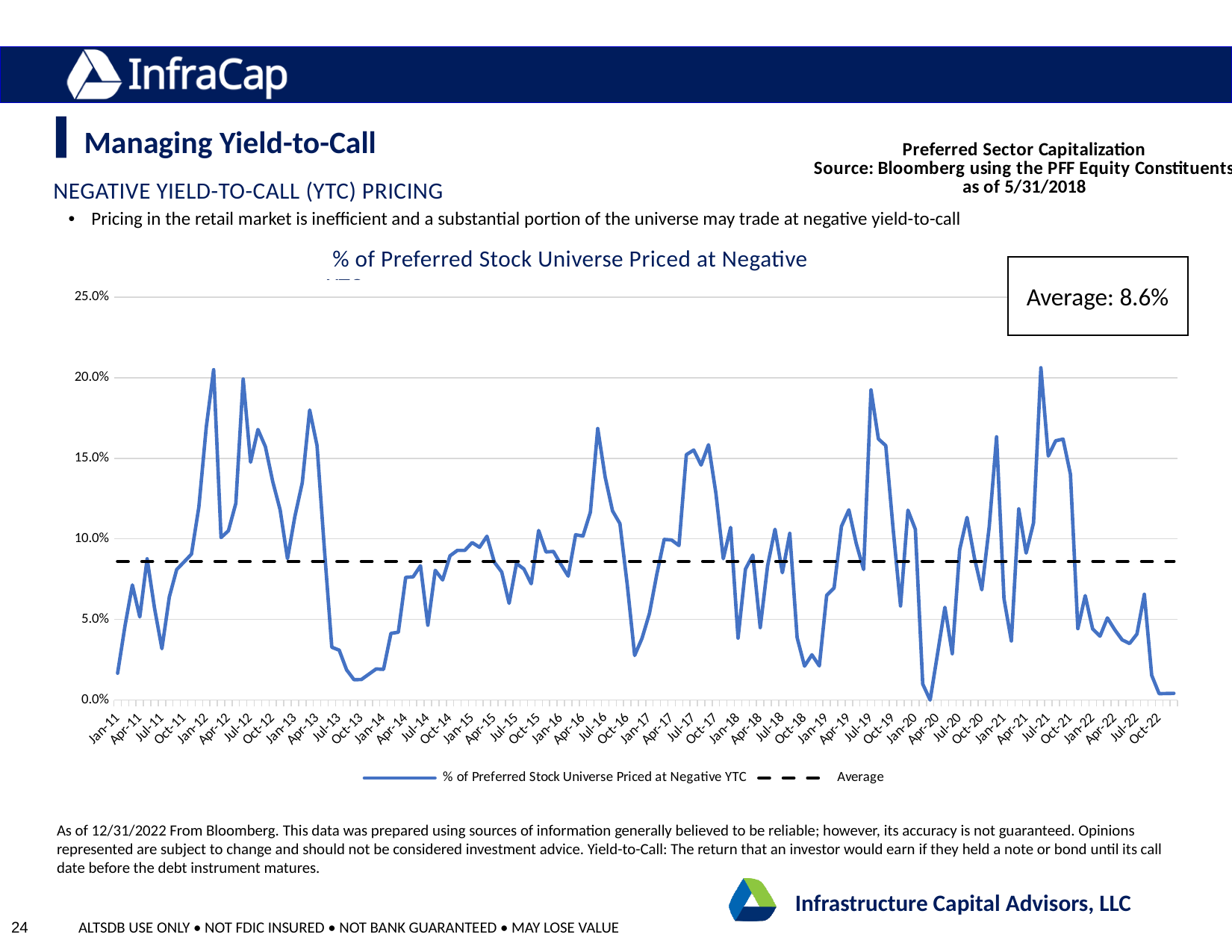

Slide Title - Calibri 20

Managing Yield-to-Call

### Chart: Preferred Sector Capitalization
Source: Bloomberg using the PFF Equity Constituents as of 5/31/2018

| Category |
|---|
Content Headers - CALIBRI LIGHT 15
NEGATIVE YIELD-TO-CALL (YTC) PRICING
Bullet and subtitle – Calibri 10.5
Pricing in the retail market is inefficient and a substantial portion of the universe may trade at negative yield-to-call
 % of Preferred Stock Universe Priced at Negative YTC
Average: 8.6%

### Chart

| Category |  % of Preferred Stock Universe Priced at Negative YTC  |  Average  |
|---|---|---|
| 40574 | 0.016666666666666666 | 0.08602090666480217 |
| 40602 | 0.04602510460251046 | 0.08602090666480217 |
| 40633 | 0.07142857142857142 | 0.08602090666480217 |
| 40662 | 0.051587301587301584 | 0.08602090666480217 |
| 40694 | 0.08764940239043825 | 0.08602090666480217 |
| 40724 | 0.056910569105691054 | 0.08602090666480217 |
| 40753 | 0.03187250996015936 | 0.08602090666480217 |
| 40786 | 0.064 | 0.08602090666480217 |
| 40816 | 0.08097165991902834 | 0.08602090666480217 |
| 40847 | 0.08571428571428572 | 0.08602090666480217 |
| 40877 | 0.09053497942386832 | 0.08602090666480217 |
| 40907 | 0.11983471074380166 | 0.08602090666480217 |
| 40939 | 0.16942148760330578 | 0.08602090666480217 |
| 40968 | 0.20502092050209206 | 0.08602090666480217 |
| 40998 | 0.10084033613445378 | 0.08602090666480217 |
| 41029 | 0.10505836575875487 | 0.08602090666480217 |
| 41060 | 0.1220472440944882 | 0.08602090666480217 |
| 41089 | 0.199203187250996 | 0.08602090666480217 |
| 41121 | 0.14760147601476015 | 0.08602090666480217 |
| 41152 | 0.16791044776119404 | 0.08602090666480217 |
| 41180 | 0.15730337078651685 | 0.08602090666480217 |
| 41213 | 0.13559322033898305 | 0.08602090666480217 |
| 41243 | 0.11805555555555555 | 0.08602090666480217 |
| 41274 | 0.08771929824561403 | 0.08602090666480217 |
| 41305 | 0.11400651465798045 | 0.08602090666480217 |
| 41333 | 0.13486842105263158 | 0.08602090666480217 |
| 41361 | 0.18 | 0.08602090666480217 |
| 41394 | 0.15789473684210525 | 0.08602090666480217 |
| 41425 | 0.0932475884244373 | 0.08602090666480217 |
| 41453 | 0.03278688524590164 | 0.08602090666480217 |
| 41486 | 0.030959752321981424 | 0.08602090666480217 |
| 41516 | 0.01875 | 0.08602090666480217 |
| 41547 | 0.012658227848101266 | 0.08602090666480217 |
| 41578 | 0.012738853503184714 | 0.08602090666480217 |
| 41607 | 0.016025641025641024 | 0.08602090666480217 |
| 41639 | 0.01929260450160772 | 0.08602090666480217 |
| 41670 | 0.01904761904761905 | 0.08602090666480217 |
| 41698 | 0.041401273885350316 | 0.08602090666480217 |
| 41729 | 0.042071197411003236 | 0.08602090666480217 |
| 41759 | 0.0761904761904762 | 0.08602090666480217 |
| 41789 | 0.07643312101910828 | 0.08602090666480217 |
| 41820 | 0.08333333333333333 | 0.08602090666480217 |
| 41851 | 0.04643962848297214 | 0.08602090666480217 |
| 41880 | 0.0804953560371517 | 0.08602090666480217 |
| 41912 | 0.07453416149068323 | 0.08602090666480217 |
| 41943 | 0.08950617283950617 | 0.08602090666480217 |
| 41971 | 0.09287925696594428 | 0.08602090666480217 |
| 42004 | 0.09287925696594428 | 0.08602090666480217 |
| 42034 | 0.09771986970684039 | 0.08602090666480217 |
| 42062 | 0.09477124183006536 | 0.08602090666480217 |
| 42094 | 0.10163934426229508 | 0.08602090666480217 |
| 42124 | 0.08552631578947369 | 0.08602090666480217 |
| 42153 | 0.07947019867549669 | 0.08602090666480217 |
| 42185 | 0.06 | 0.08602090666480217 |
| 42216 | 0.0847457627118644 | 0.08602090666480217 |
| 42247 | 0.08135593220338982 | 0.08602090666480217 |
| 42277 | 0.07216494845360824 | 0.08602090666480217 |
| 42307 | 0.10526315789473684 | 0.08602090666480217 |
| 42338 | 0.09187279151943463 | 0.08602090666480217 |
| 42369 | 0.09219858156028368 | 0.08602090666480217 |
| 42398 | 0.08424908424908426 | 0.08602090666480217 |
| 42429 | 0.07692307692307693 | 0.08602090666480217 |
| 42460 | 0.10256410256410256 | 0.08602090666480217 |
| 42489 | 0.10175438596491228 | 0.08602090666480217 |
| 42521 | 0.1166077738515901 | 0.08602090666480217 |
| 42551 | 0.1684981684981685 | 0.08602090666480217 |
| 42580 | 0.1384083044982699 | 0.08602090666480217 |
| 42613 | 0.11743772241992882 | 0.08602090666480217 |
| 42643 | 0.10948905109489052 | 0.08602090666480217 |
| 42674 | 0.07167235494880546 | 0.08602090666480217 |
| 42704 | 0.02768166089965398 | 0.08602090666480217 |
| 42734 | 0.03832752613240418 | 0.08602090666480217 |
| 42766 | 0.053691275167785234 | 0.08602090666480217 |
| 42794 | 0.07796610169491526 | 0.08602090666480217 |
| 42825 | 0.09965635738831616 | 0.08602090666480217 |
| 42853 | 0.09931506849315068 | 0.08602090666480217 |
| 42886 | 0.0958904109589041 | 0.08602090666480217 |
| 42916 | 0.1522491349480969 | 0.08602090666480217 |
| 42947 | 0.15517241379310345 | 0.08602090666480217 |
| 42978 | 0.14583333333333334 | 0.08602090666480217 |
| 43007 | 0.15845070422535212 | 0.08602090666480217 |
| 43039 | 0.1284722222222222 | 0.08602090666480217 |
| 43069 | 0.08771929824561403 | 0.08602090666480217 |
| 43098 | 0.10714285714285714 | 0.08602090666480217 |
| 43131 | 0.038461538461538464 | 0.08602090666480217 |
| 43159 | 0.0812720848056537 | 0.08602090666480217 |
| 43188 | 0.08992805755395683 | 0.08602090666480217 |
| 43220 | 0.04498269896193772 | 0.08602090666480217 |
| 43251 | 0.08333333333333333 | 0.08602090666480217 |
| 43280 | 0.10600706713780919 | 0.08602090666480217 |
| 43312 | 0.07903780068728522 | 0.08602090666480217 |
| 43343 | 0.10344827586206896 | 0.08602090666480217 |
| 43371 | 0.03873239436619718 | 0.08602090666480217 |
| 43404 | 0.021052631578947368 | 0.08602090666480217 |
| 43434 | 0.028070175438596492 | 0.08602090666480217 |
| 43465 | 0.02120141342756184 | 0.08602090666480217 |
| 43496 | 0.06498194945848375 | 0.08602090666480217 |
| 43524 | 0.0695970695970696 | 0.08602090666480217 |
| 43553 | 0.10780669144981413 | 0.08602090666480217 |
| 43585 | 0.11805555555555555 | 0.08602090666480217 |
| 43616 | 0.09722222222222222 | 0.08602090666480217 |
| 43644 | 0.08098591549295775 | 0.08602090666480217 |
| 43677 | 0.19243986254295534 | 0.08602090666480217 |
| 43707 | 0.16206896551724137 | 0.08602090666480217 |
| 43738 | 0.15789473684210525 | 0.08602090666480217 |
| 43769 | 0.10580204778156997 | 0.08602090666480217 |
| 43798 | 0.058419243986254296 | 0.08602090666480217 |
| 43830 | 0.11785714285714285 | 0.08602090666480217 |
| 43861 | 0.10596026490066225 | 0.08602090666480217 |
| 43889 | 0.009966777408637873 | 0.08602090666480217 |
| 43921 | 0.0 | 0.08602090666480217 |
| 43951 | 0.02857142857142857 | 0.08602090666480217 |
| 43980 | 0.05755395683453238 | 0.08602090666480217 |
| 44012 | 0.02877697841726619 | 0.08602090666480217 |
| 44043 | 0.09333333333333334 | 0.08602090666480217 |
| 44074 | 0.11333333333333333 | 0.08602090666480217 |
| 44104 | 0.08813559322033898 | 0.08602090666480217 |
| 44134 | 0.06840390879478828 | 0.08602090666480217 |
| 44165 | 0.10749185667752444 | 0.08602090666480217 |
| 44196 | 0.16333333333333333 | 0.08602090666480217 |
| 44227 | 0.06291390728476821 | 0.08602090666480217 |
| 44255 | 0.03666666666666667 | 0.08602090666480217 |
| 44286 | 0.11864406779661017 | 0.08602090666480217 |
| 44316 | 0.09120521172638436 | 0.08602090666480217 |
| 44347 | 0.11 | 0.08602090666480217 |
| 44377 | 0.2062146892655367 | 0.08602090666480217 |
| 44408 | 0.15142857142857144 | 0.08602090666480217 |
| 44439 | 0.16091954022988506 | 0.08602090666480217 |
| 44469 | 0.16193181818181818 | 0.08602090666480217 |
| 44500 | 0.1401098901098901 | 0.08602090666480217 |
| 44530 | 0.0443213296398892 | 0.08602090666480217 |
| 44561 | 0.0647887323943662 | 0.08602090666480217 |
| 44592 | 0.04419889502762431 | 0.08602090666480217 |
| 44620 | 0.039660056657223795 | 0.08602090666480217 |
| 44651 | 0.05099150141643059 | 0.08602090666480217 |
| 44681 | 0.0436046511627907 | 0.08602090666480217 |
| 44712 | 0.03735632183908046 | 0.08602090666480217 |
| 44742 | 0.03508771929824561 | 0.08602090666480217 |
| 44773 | 0.04093567251461988 | 0.08602090666480217 |
| 44804 | 0.06563706563706563 | 0.08602090666480217 |
| 44834 | 0.015355086372360844 | 0.08602090666480217 |
| 44865 | 0.003968253968253968 | 0.08602090666480217 |
| 44895 | 0.004073319755600814 | 0.08602090666480217 |
| 44926 | 0.004166666666666667 | 0.08602090666480217 |
0 – 28 - 92

94 – 124 - 158

204 – 209- 215

72 – 80 - 89
As of 12/31/2022 From Bloomberg. This data was prepared using sources of information generally believed to be reliable; however, its accuracy is not guaranteed. Opinions represented are subject to change and should not be considered investment advice. Yield-to-Call: The return that an investor would earn if they held a note or bond until its call date before the debt instrument matures.

Infrastructure Capital Advisors, LLC
24
ALTSDB USE ONLY • NOT FDIC INSURED • NOT BANK GUARANTEED • MAY LOSE VALUE